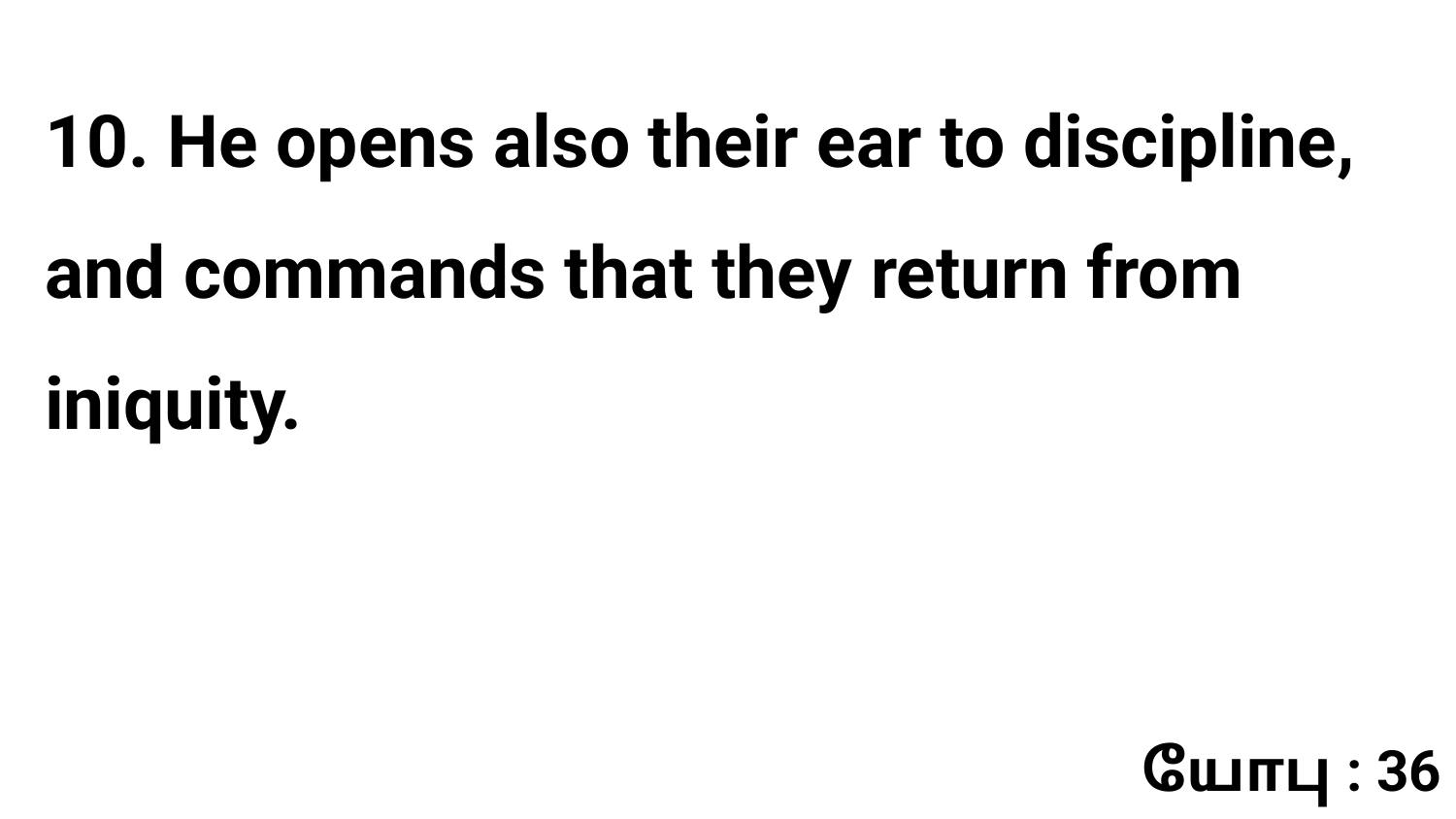

10. He opens also their ear to discipline, and commands that they return from iniquity.
யோபு : 36